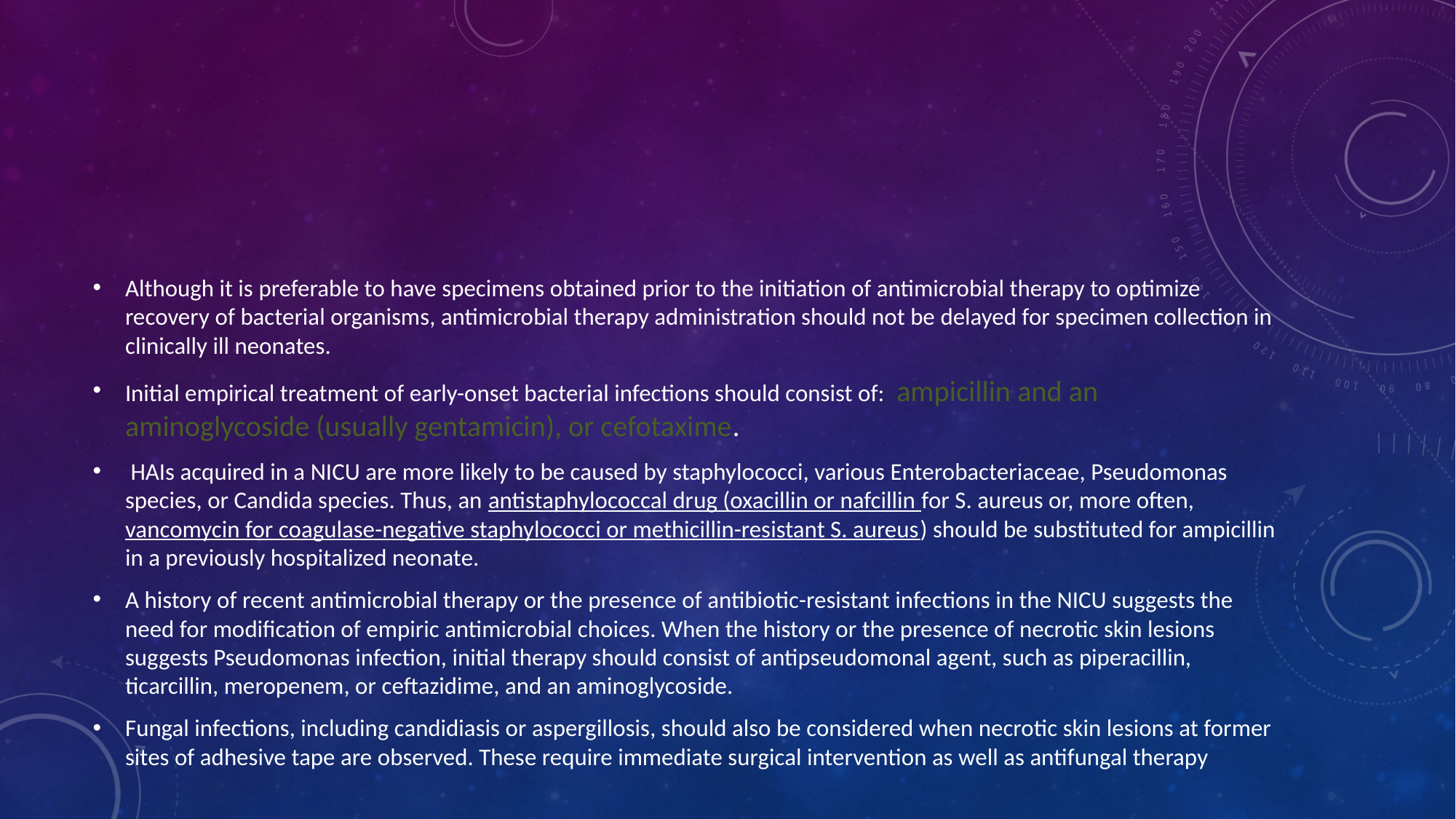

#
Although it is preferable to have specimens obtained prior to the initiation of antimicrobial therapy to optimize recovery of bacterial organisms, antimicrobial therapy administration should not be delayed for specimen collection in clinically ill neonates.
Initial empirical treatment of early-onset bacterial infections should consist of:  ampicillin and an aminoglycoside (usually gentamicin), or cefotaxime.
 HAIs acquired in a NICU are more likely to be caused by staphylococci, various Enterobacteriaceae, Pseudomonas species, or Candida species. Thus, an antistaphylococcal drug (oxacillin or nafcillin for S. aureus or, more often, vancomycin for coagulase-negative staphylococci or methicillin-resistant S. aureus) should be substituted for ampicillin in a previously hospitalized neonate.
A history of recent antimicrobial therapy or the presence of antibiotic-resistant infections in the NICU suggests the need for modification of empiric antimicrobial choices. When the history or the presence of necrotic skin lesions suggests Pseudomonas infection, initial therapy should consist of antipseudomonal agent, such as piperacillin, ticarcillin, meropenem, or ceftazidime, and an aminoglycoside.
Fungal infections, including candidiasis or aspergillosis, should also be considered when necrotic skin lesions at former sites of adhesive tape are observed. These require immediate surgical intervention as well as antifungal therapy